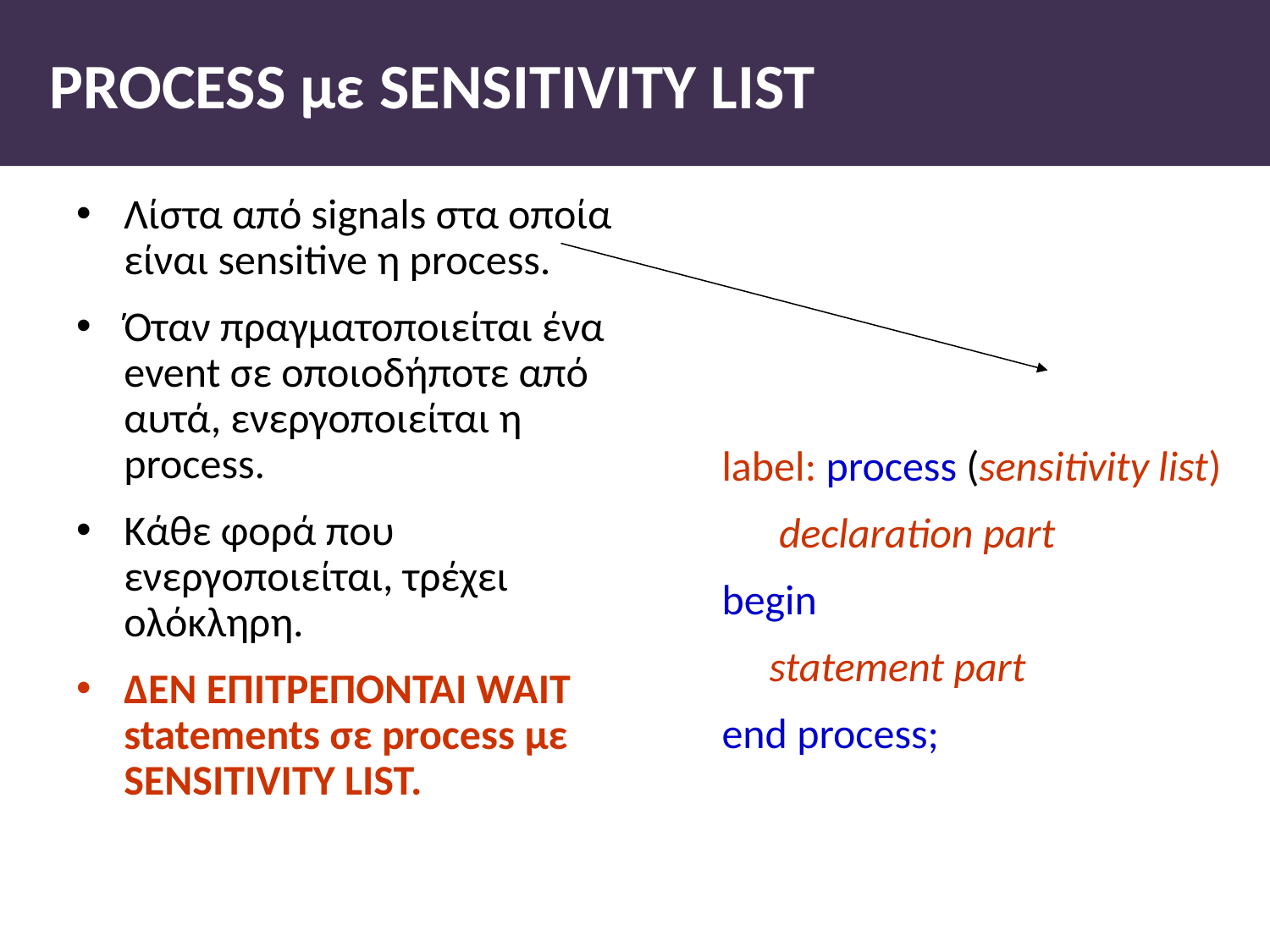

# PROCESS με SENSITIVITY LIST

label: process (sensitivity list)
      declaration part
begin
	statement part
end process;

Λίστα από signals στα οποία είναι sensitive η process.
Όταν πραγματοποιείται ένα event σε οποιοδήποτε από αυτά, ενεργοποιείται η process.
Κάθε φορά που ενεργοποιείται, τρέχει ολόκληρη.
ΔΕΝ ΕΠΙΤΡΕΠΟΝΤΑΙ WAIT statements σε process με SENSITIVITY LIST.